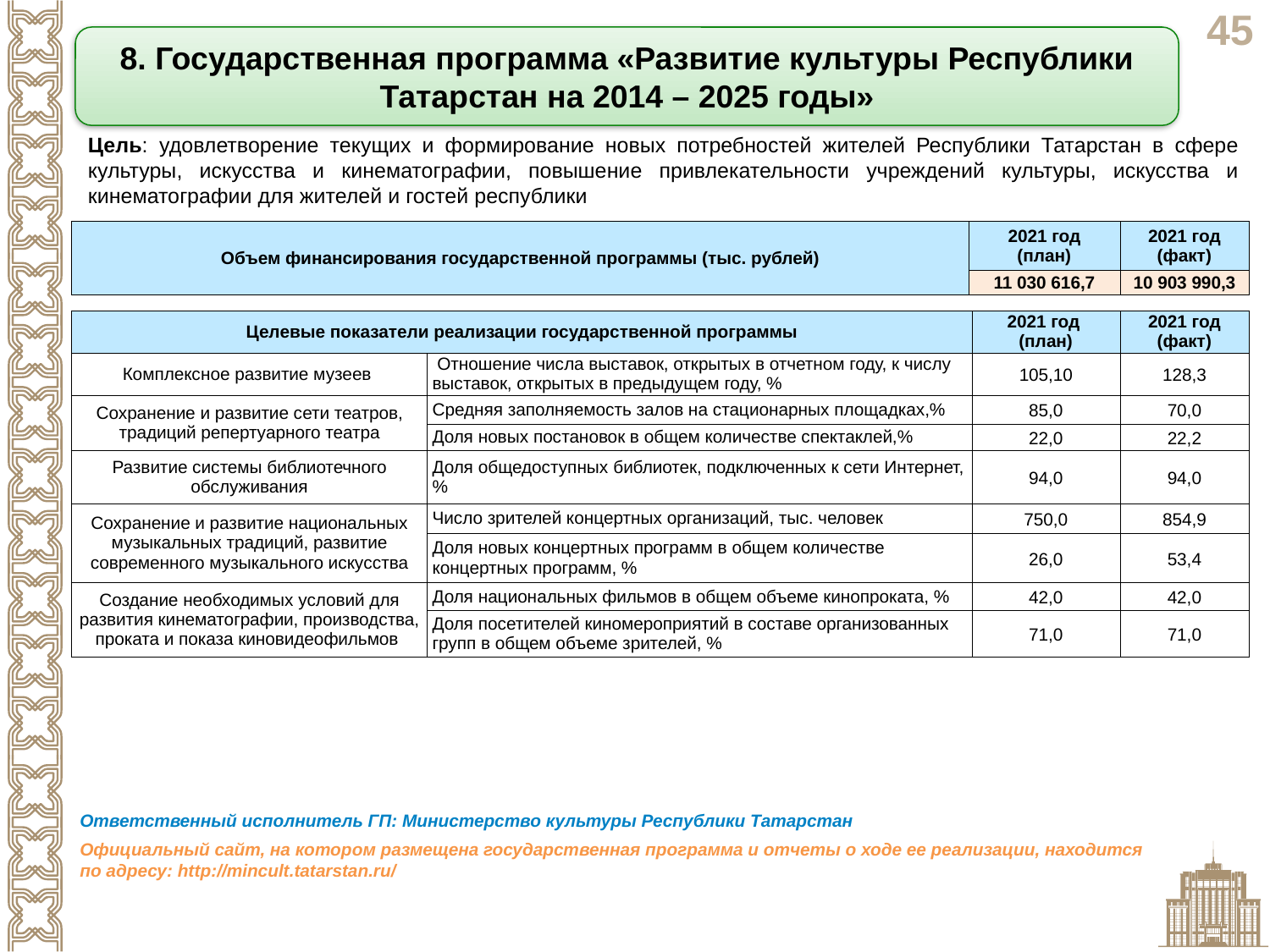

8. Государственная программа «Развитие культуры Республики Татарстан на 2014 – 2025 годы»
Цель: удовлетворение текущих и формирование новых потребностей жителей Республики Татарстан в сфере культуры, искусства и кинематографии, повышение привлекательности учреждений культуры, искусства и кинематографии для жителей и гостей республики
| Объем финансирования государственной программы (тыс. рублей) | 2021 год (план) | 2021 год (факт) |
| --- | --- | --- |
|  | 11 030 616,7 | 10 903 990,3 |
| Целевые показатели реализации государственной программы |  | 2021 год (план) | 2021 год (факт) |
| --- | --- | --- | --- |
| Комплексное развитие музеев | Отношение числа выставок, открытых в отчетном году, к числу выставок, открытых в предыдущем году, % | 105,10 | 128,3 |
| Сохранение и развитие сети театров, традиций репертуарного театра | Средняя заполняемость залов на стационарных площадках,% | 85,0 | 70,0 |
|  | Доля новых постановок в общем количестве спектаклей,% | 22,0 | 22,2 |
| Развитие системы библиотечного обслуживания | Доля общедоступных библиотек, подключенных к сети Интернет,% | 94,0 | 94,0 |
| Сохранение и развитие национальных музыкальных традиций, развитие современного музыкального искусства | Число зрителей концертных организаций, тыс. человек | 750,0 | 854,9 |
|  | Доля новых концертных программ в общем количестве концертных программ, % | 26,0 | 53,4 |
| Создание необходимых условий для развития кинематографии, производства, проката и показа киновидеофильмов | Доля национальных фильмов в общем объеме кинопроката, % | 42,0 | 42,0 |
|  | Доля посетителей киномероприятий в составе организованных групп в общем объеме зрителей, % | 71,0 | 71,0 |
Ответственный исполнитель ГП: Министерство культуры Республики Татарстан
Официальный сайт, на котором размещена государственная программа и отчеты о ходе ее реализации, находится по адресу: http://mincult.tatarstan.ru/